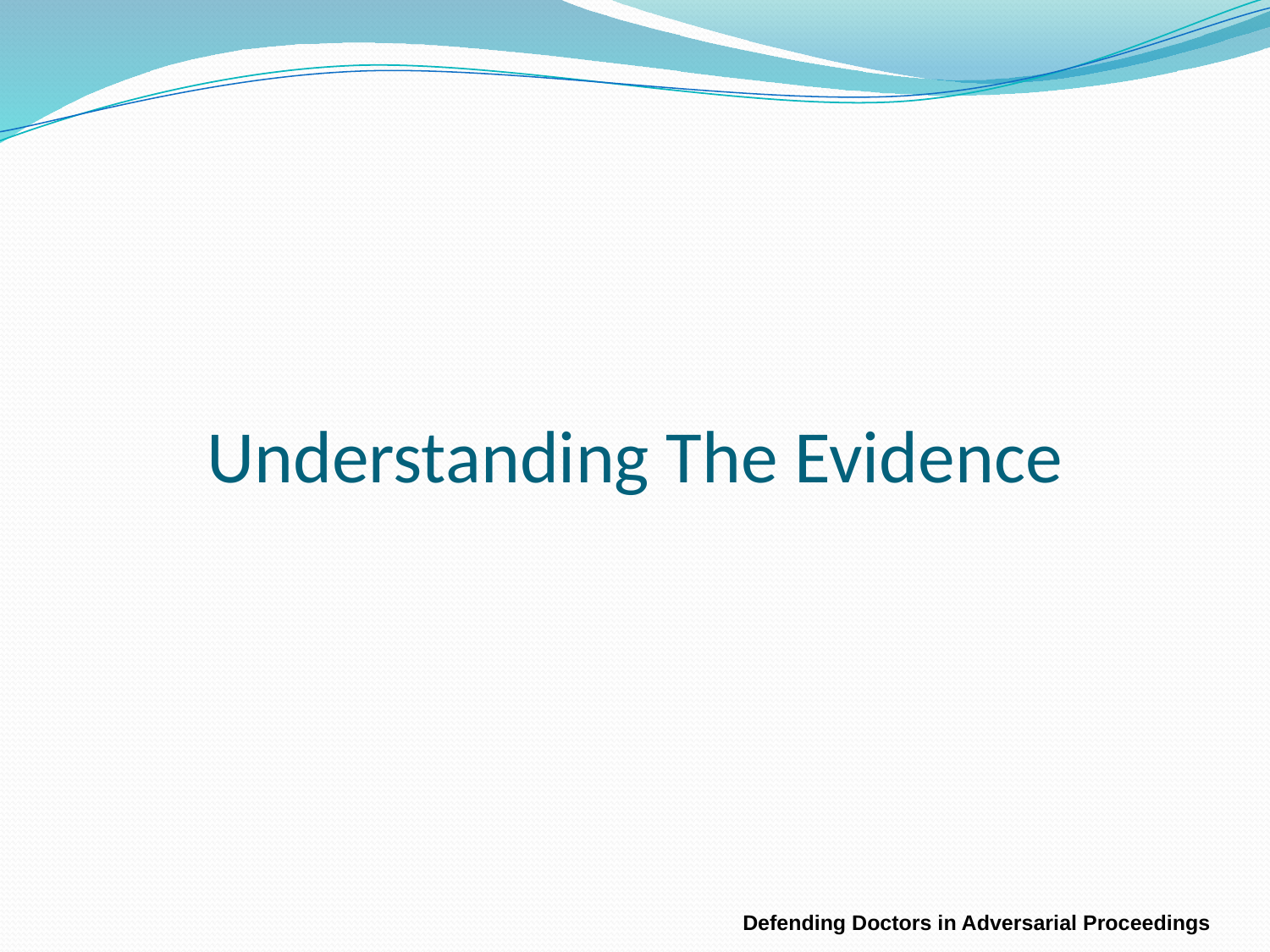

# Understanding The Evidence
Defending Doctors in Adversarial Proceedings